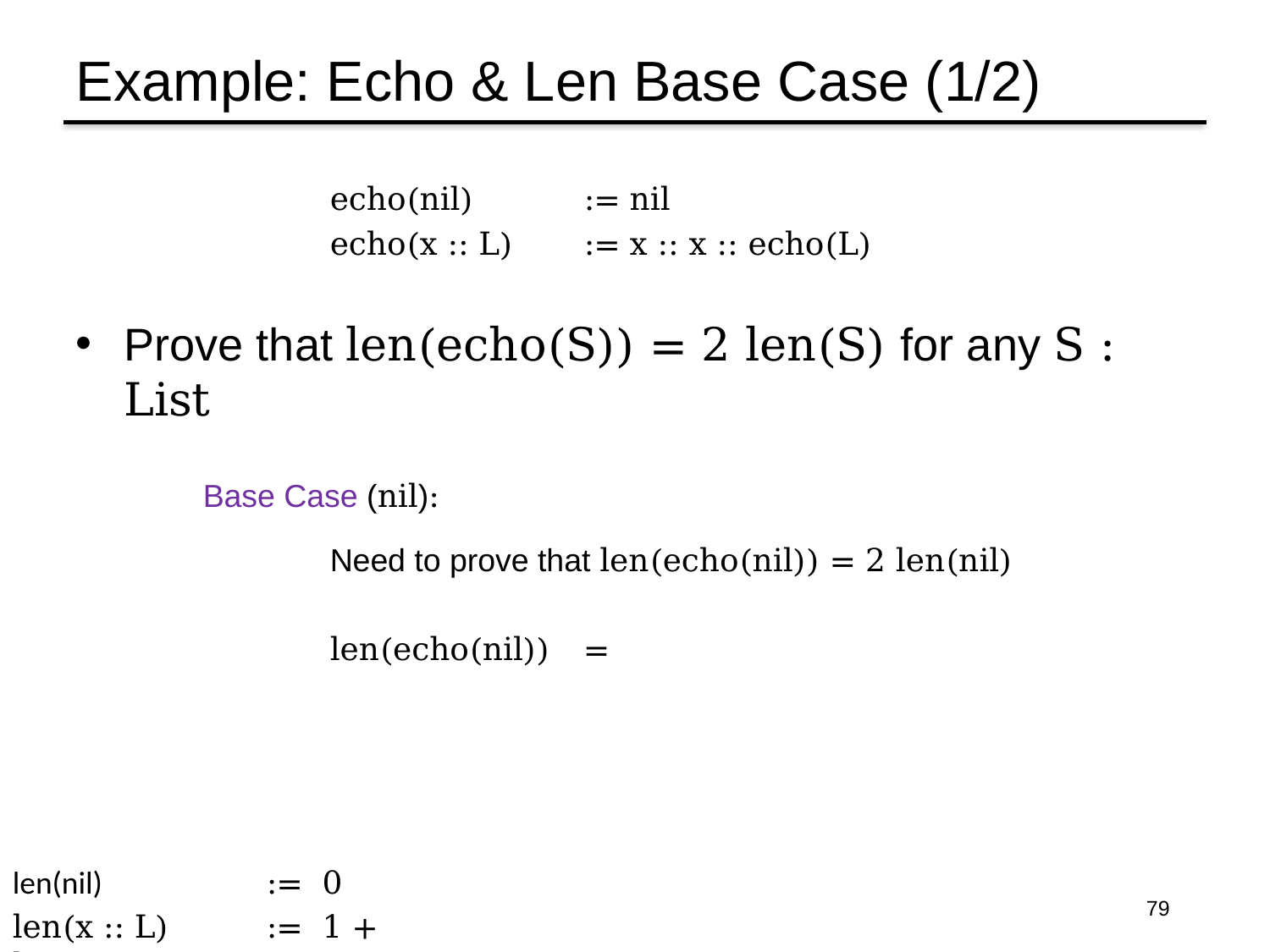

# Example: Echo & Len Base Case (1/2)
	echo(nil)  	:= nil
	echo(x :: L)	:= x :: x :: echo(L)

Prove that len(echo(S)) = 2 len(S) for any S : List

Base Case (nil):

	Need to prove that len(echo(nil)) = 2 len(nil)

	len(echo(nil))	=
len(nil)		:=  0
len(x :: L)	:=  1 + len(L)
79